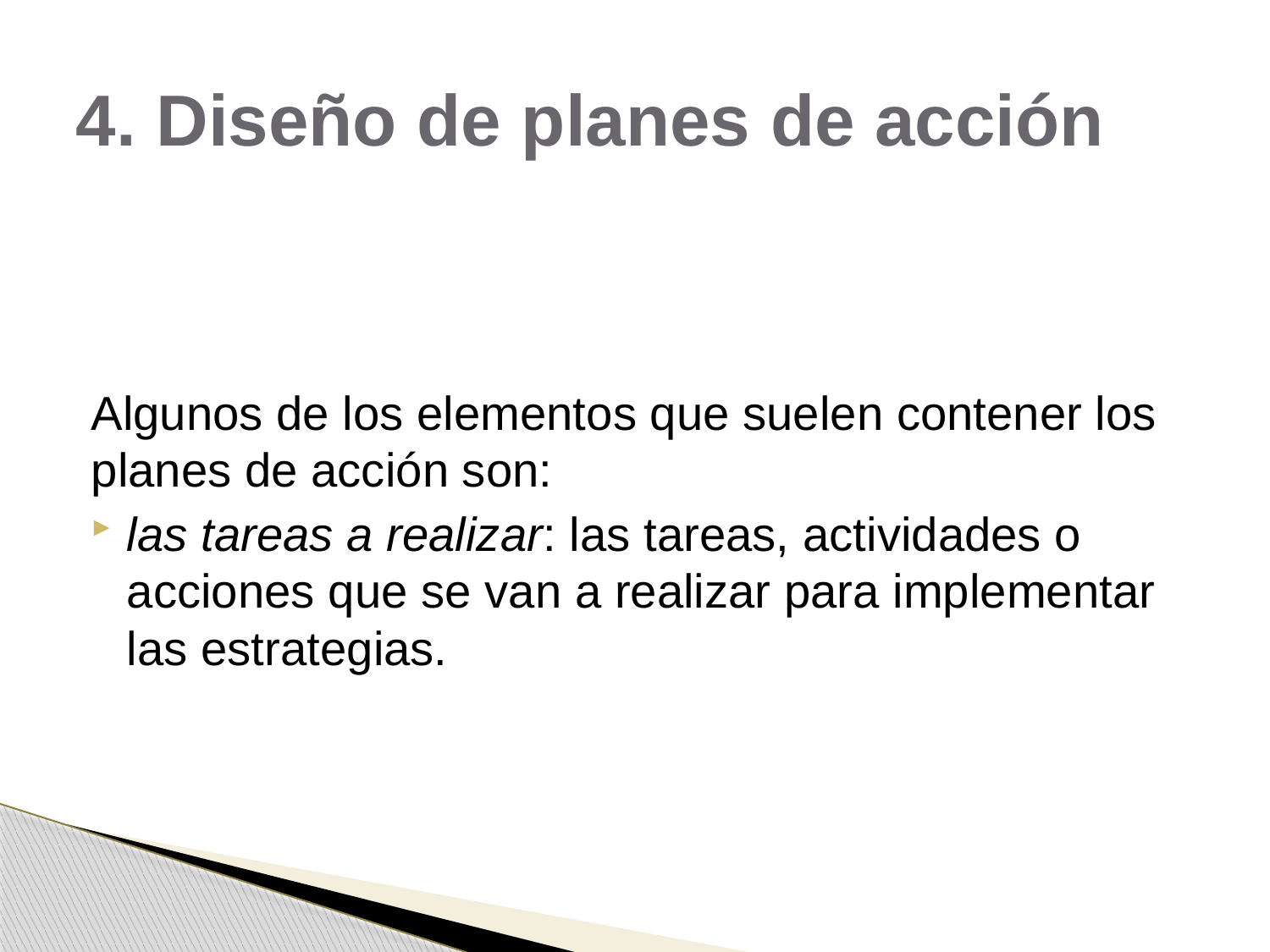

# 4. Diseño de planes de acción
Algunos de los elementos que suelen contener los planes de acción son:
las tareas a realizar: las tareas, actividades o acciones que se van a realizar para implementar las estrategias.